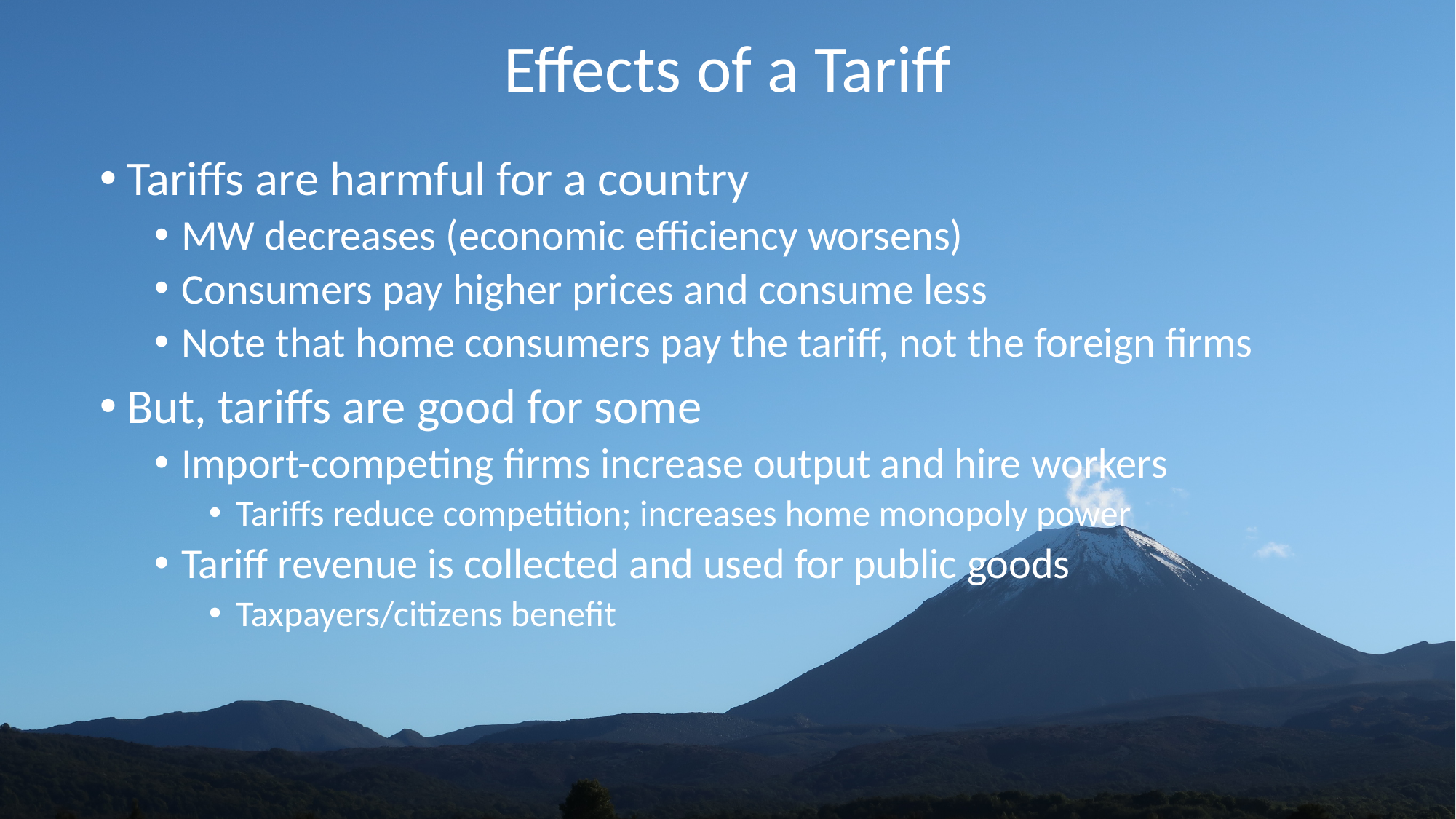

# Effects of a Tariff
Tariffs are harmful for a country
MW decreases (economic efficiency worsens)
Consumers pay higher prices and consume less
Note that home consumers pay the tariff, not the foreign firms
But, tariffs are good for some
Import-competing firms increase output and hire workers
Tariffs reduce competition; increases home monopoly power
Tariff revenue is collected and used for public goods
Taxpayers/citizens benefit